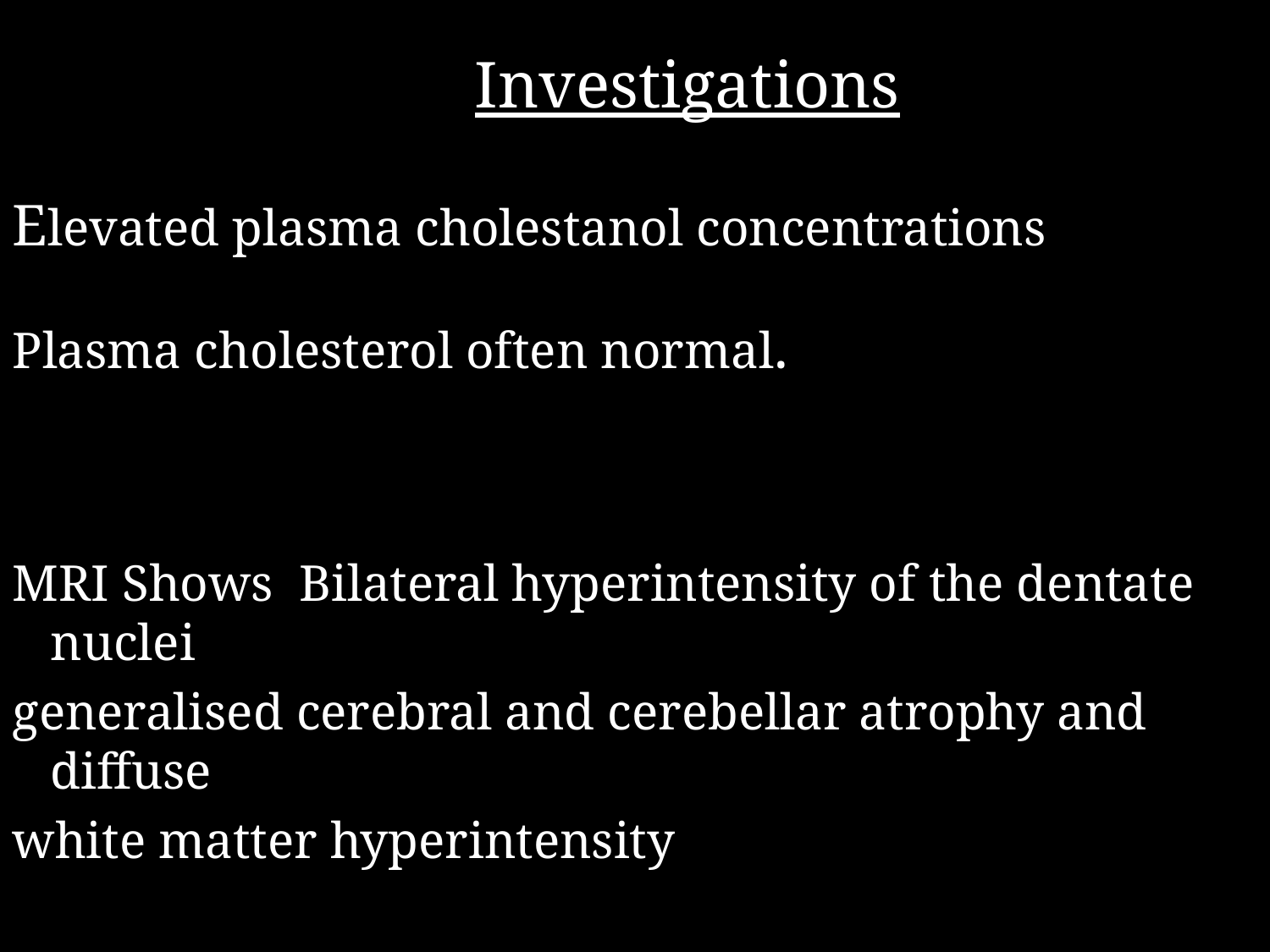

Investigations

Elevated plasma cholestanol concentrations

Plasma cholesterol often normal.

MRI Shows  Bilateral hyperintensity of the dentate nuclei
generalised cerebral and cerebellar atrophy and diffuse
white matter hyperintensity